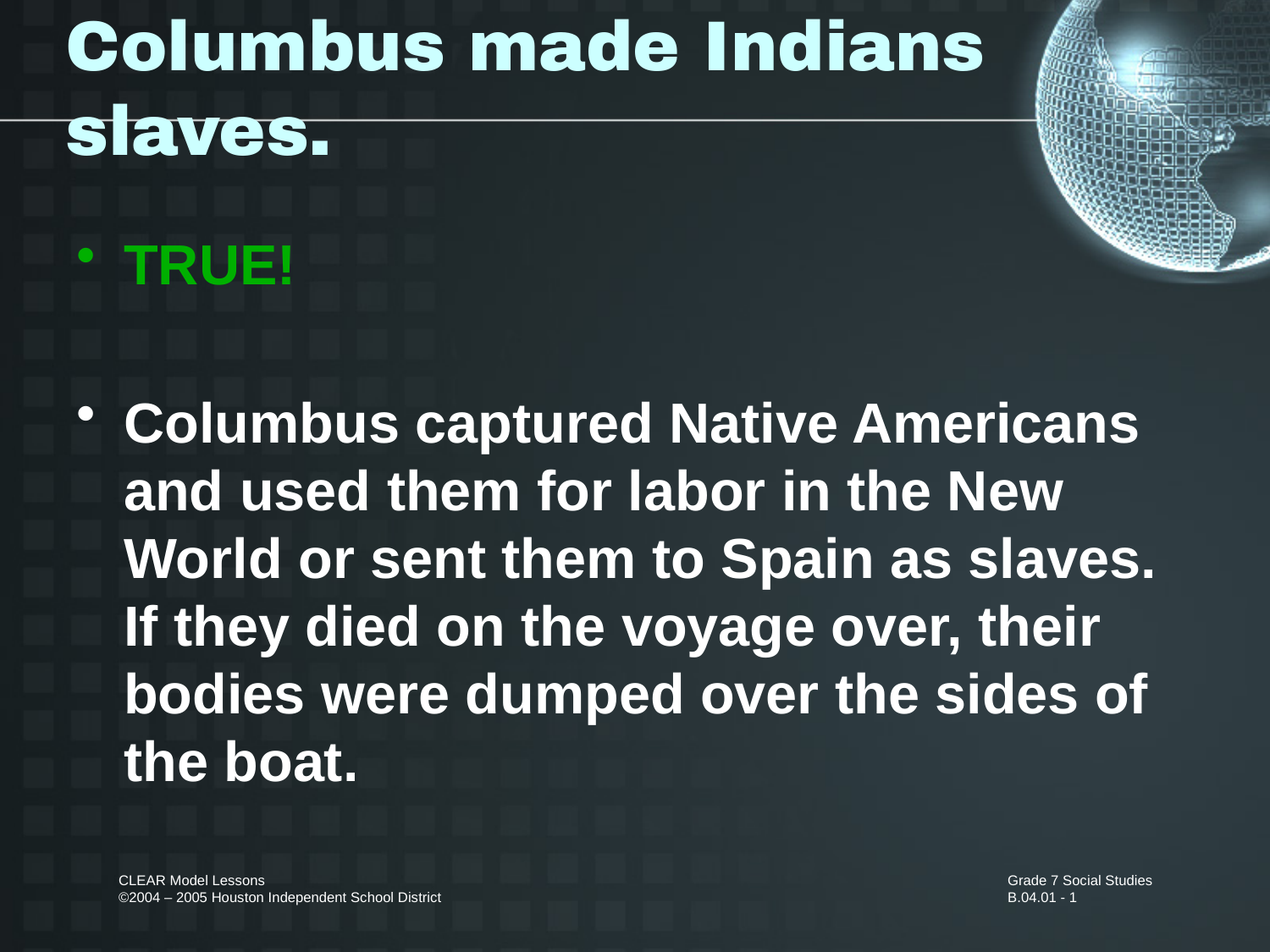

# Columbus made Indians slaves.
TRUE!

Columbus captured Native Americans and used them for labor in the New World or sent them to Spain as slaves.  If they died on the voyage over, their bodies were dumped over the sides of the boat.
CLEAR Model Lessons						Grade 7 Social Studies
©2004 – 2005 Houston Independent School District					B.04.01 - 1